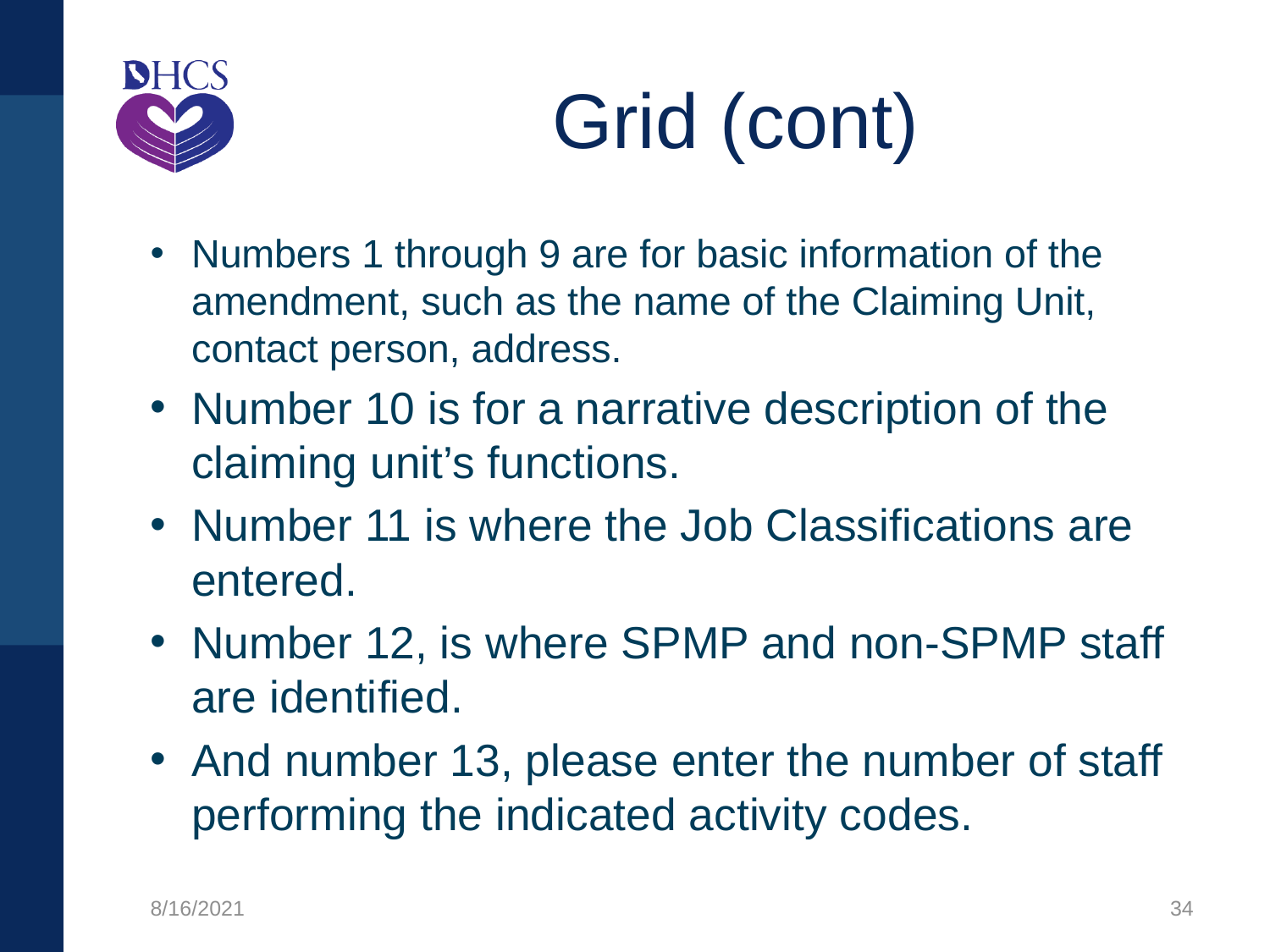

# Grid (cont)
Numbers 1 through 9 are for basic information of the amendment, such as the name of the Claiming Unit, contact person, address.
Number 10 is for a narrative description of the claiming unit’s functions.
Number 11 is where the Job Classifications are entered.
Number 12, is where SPMP and non-SPMP staff are identified.
And number 13, please enter the number of staff performing the indicated activity codes.
8/16/2021
34